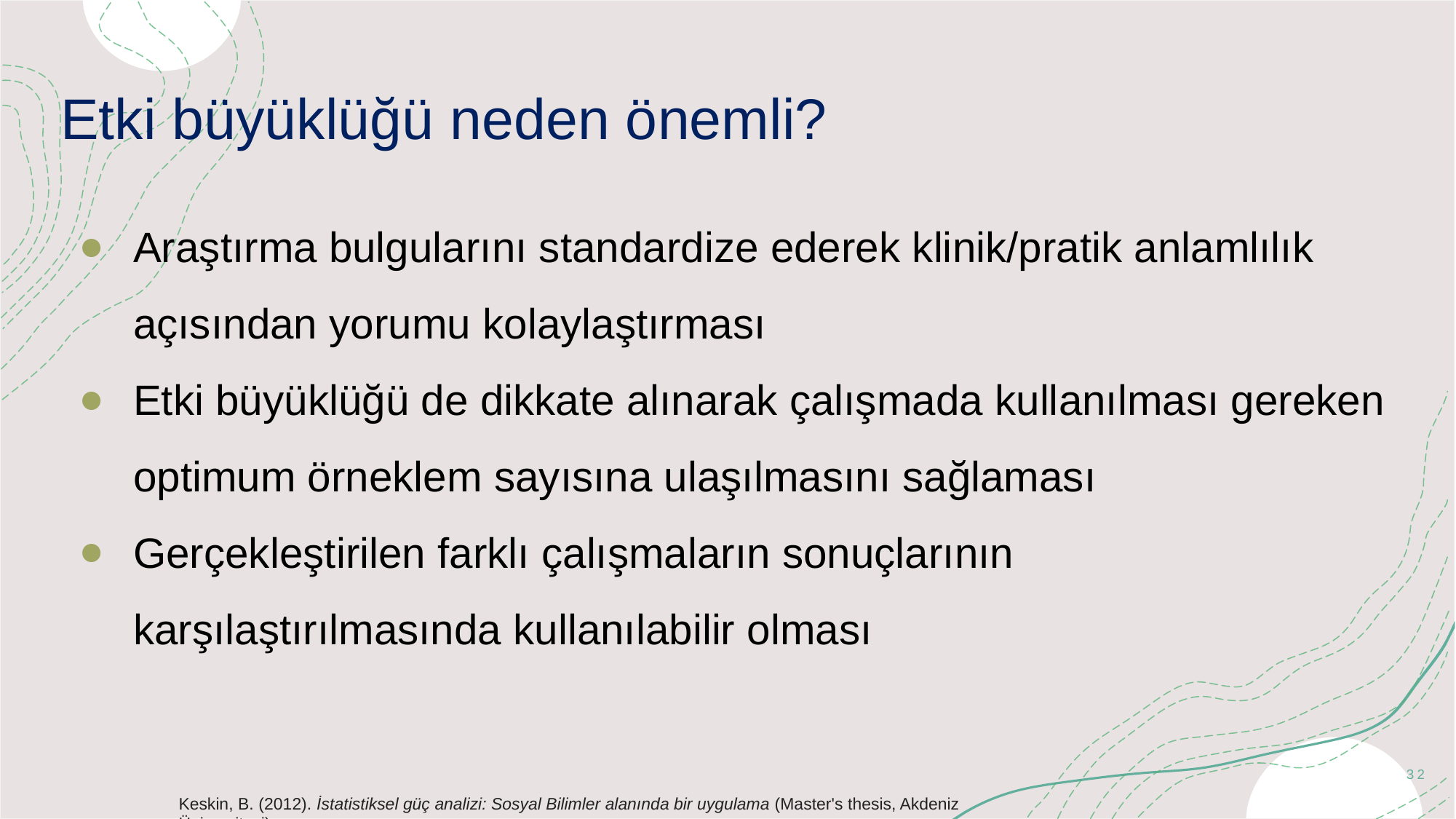

# Etki büyüklüğü neden önemli?
Araştırma bulgularını standardize ederek klinik/pratik anlamlılık açısından yorumu kolaylaştırması
Etki büyüklüğü de dikkate alınarak çalışmada kullanılması gereken optimum örneklem sayısına ulaşılmasını sağlaması
Gerçekleştirilen farklı çalışmaların sonuçlarının karşılaştırılmasında kullanılabilir olması
32
Keskin, B. (2012). İstatistiksel güç analizi: Sosyal Bilimler alanında bir uygulama (Master's thesis, Akdeniz Üniversitesi).